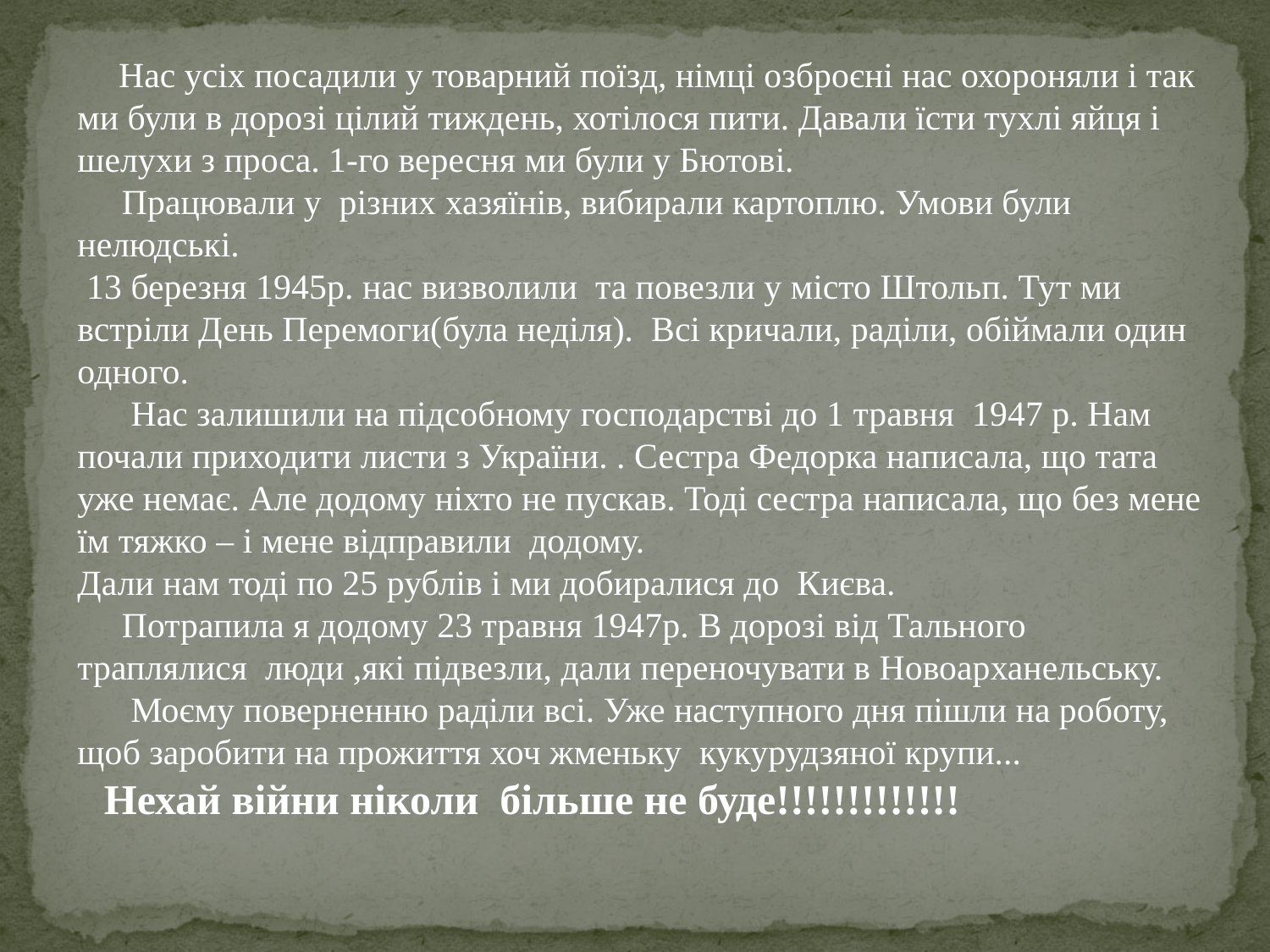

Нас усіх посадили у товарний поїзд, німці озброєні нас охороняли і так ми були в дорозі цілий тиждень, хотілося пити. Давали їсти тухлі яйця і шелухи з проса. 1-го вересня ми були у Бютові.
     Працювали у  різних хазяїнів, вибирали картоплю. Умови були нелюдські.
 13 березня 1945р. нас визволили  та повезли у місто Штольп. Тут ми встріли День Перемоги(була неділя).  Всі кричали, раділи, обіймали один одного.
      Нас залишили на підсобному господарстві до 1 травня  1947 р. Нам почали приходити листи з України. . Сестра Федорка написала, що тата уже немає. Але додому ніхто не пускав. Тоді сестра написала, що без мене їм тяжко – і мене відправили  додому.
Дали нам тоді по 25 рублів і ми добиралися до  Києва.
     Потрапила я додому 23 травня 1947р. В дорозі від Тального траплялися  люди ,які підвезли, дали переночувати в Новоарханельську.
      Моєму поверненню раділи всі. Уже наступного дня пішли на роботу, щоб заробити на прожиття хоч жменьку  кукурудзяної крупи...
   Нехай війни ніколи  більше не буде!!!!!!!!!!!!!